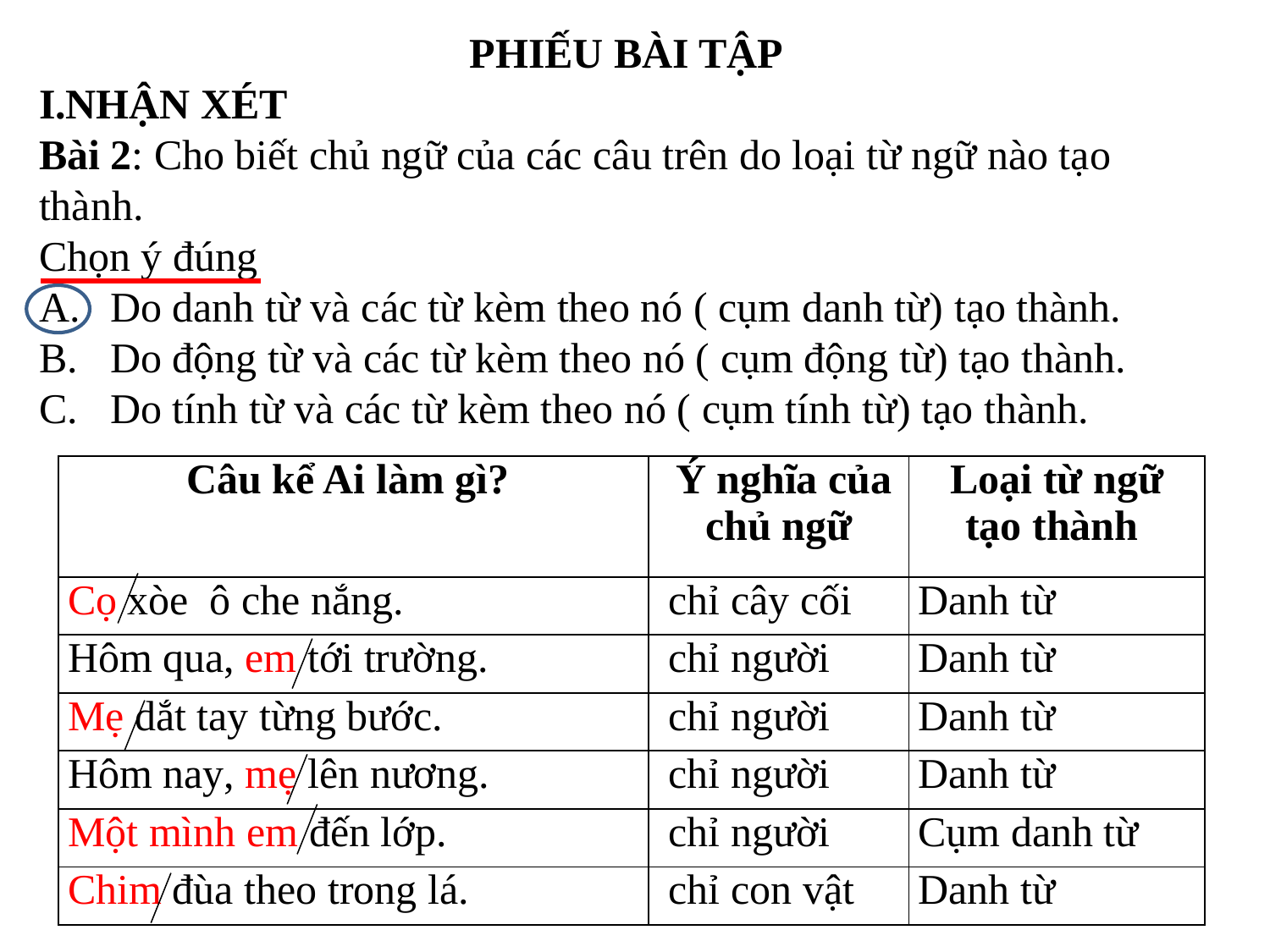

PHIẾU BÀI TẬP
I.NHẬN XÉT
Bài 2: Cho biết chủ ngữ của các câu trên do loại từ ngữ nào tạo thành.
Chọn ý đúng
Do danh từ và các từ kèm theo nó ( cụm danh từ) tạo thành.
Do động từ và các từ kèm theo nó ( cụm động từ) tạo thành.
Do tính từ và các từ kèm theo nó ( cụm tính từ) tạo thành.

| Câu kể Ai làm gì? | Ý nghĩa của chủ ngữ | Loại từ ngữ tạo thành |
| --- | --- | --- |
| Cọ xòe ô che nắng. | chỉ cây cối | Danh từ |
| Hôm qua, em tới trường. | chỉ người | Danh từ |
| Mẹ dắt tay từng bước. | chỉ người | Danh từ |
| Hôm nay, mẹ lên nương. | chỉ người | Danh từ |
| Một mình em đến lớp. | chỉ người | Cụm danh từ |
| Chim đùa theo trong lá. | chỉ con vật | Danh từ |